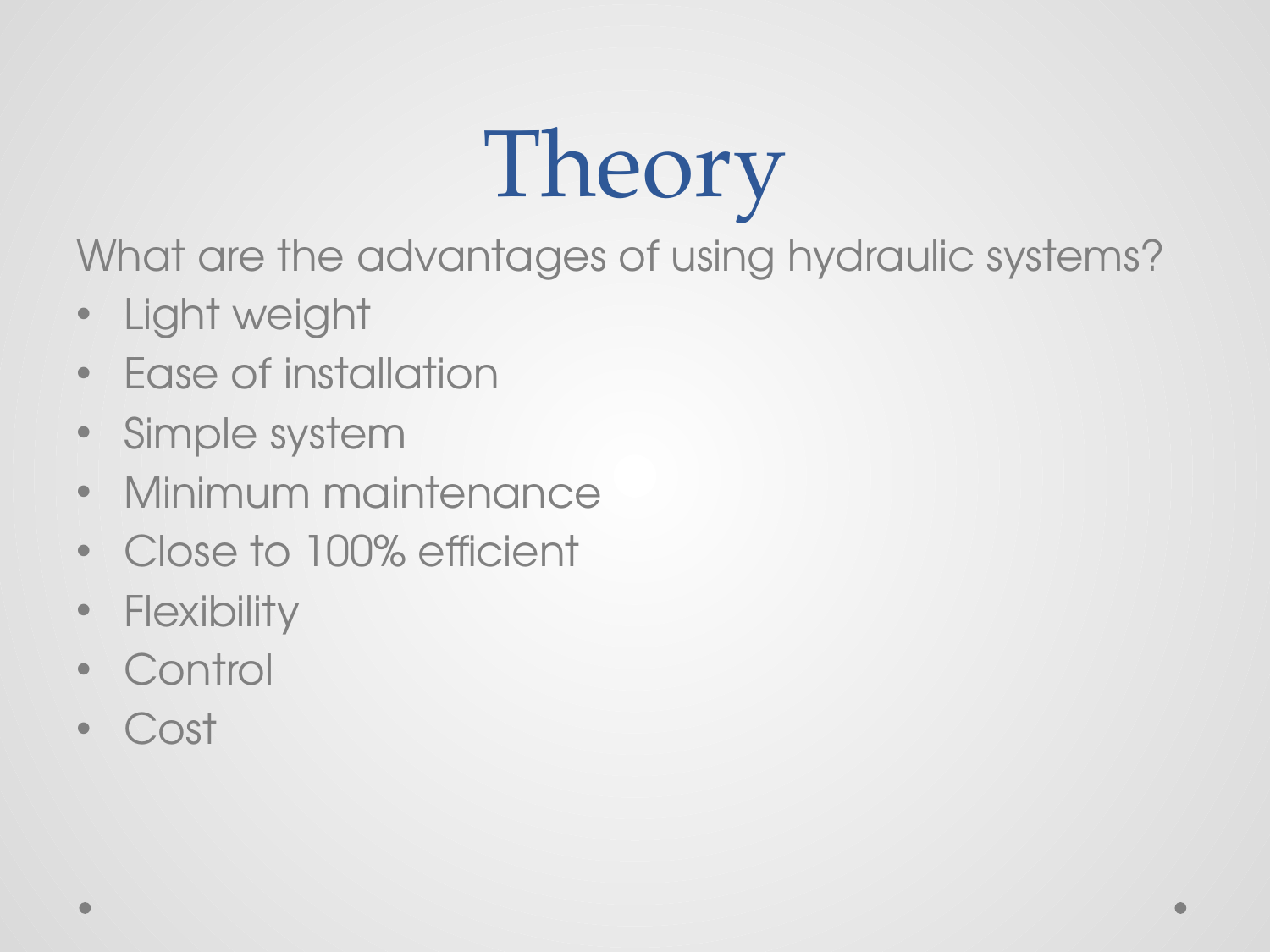

# Theory
What are the advantages of using hydraulic systems?
Light weight
Ease of installation
Simple system
Minimum maintenance
Close to 100% efficient
Flexibility
Control
Cost